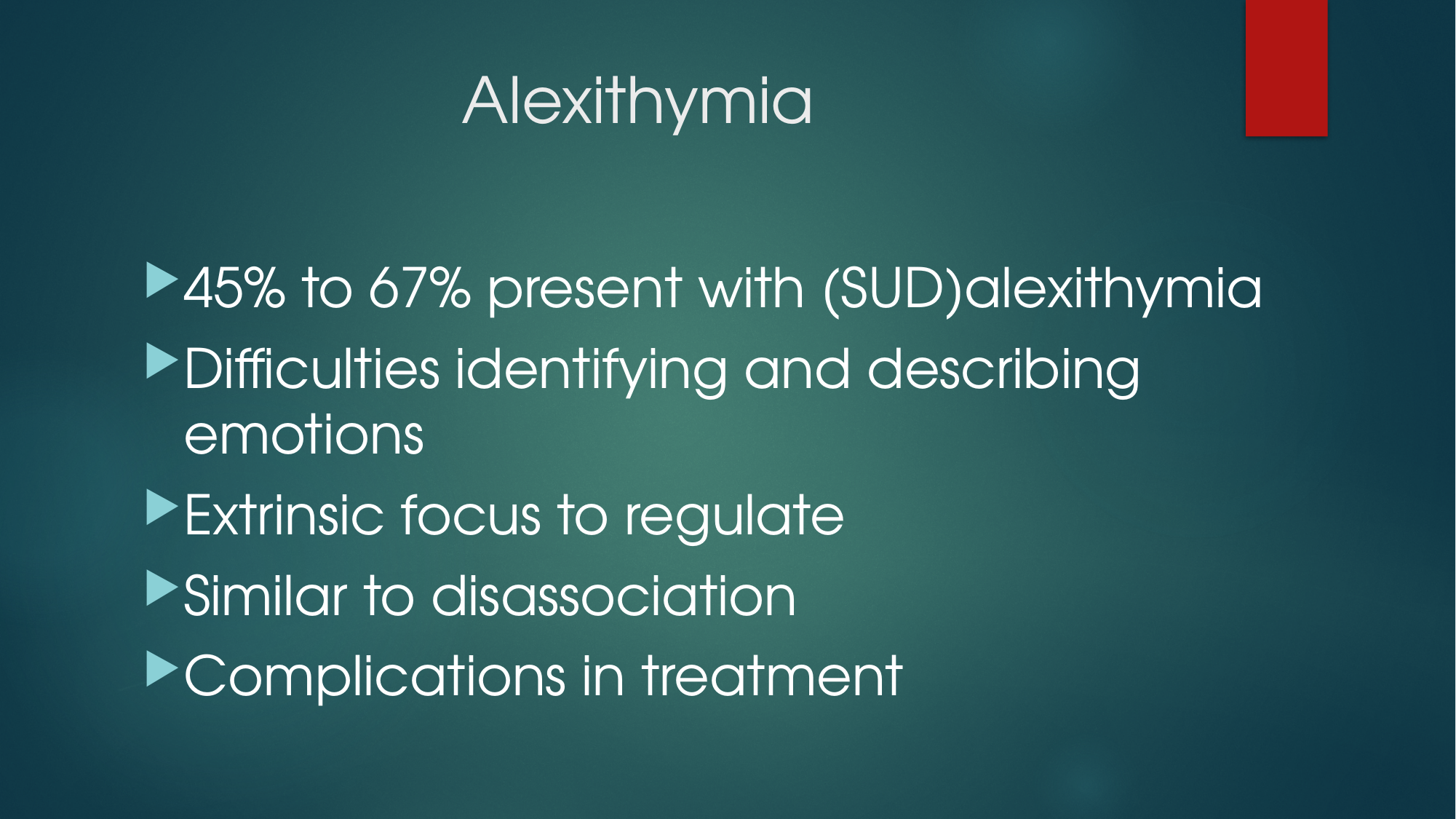

# Alexithymia

45% to 67% present with (SUD)alexithymia
Difficulties identifying and describing emotions
Extrinsic focus to regulate
Similar to disassociation
Complications in treatment